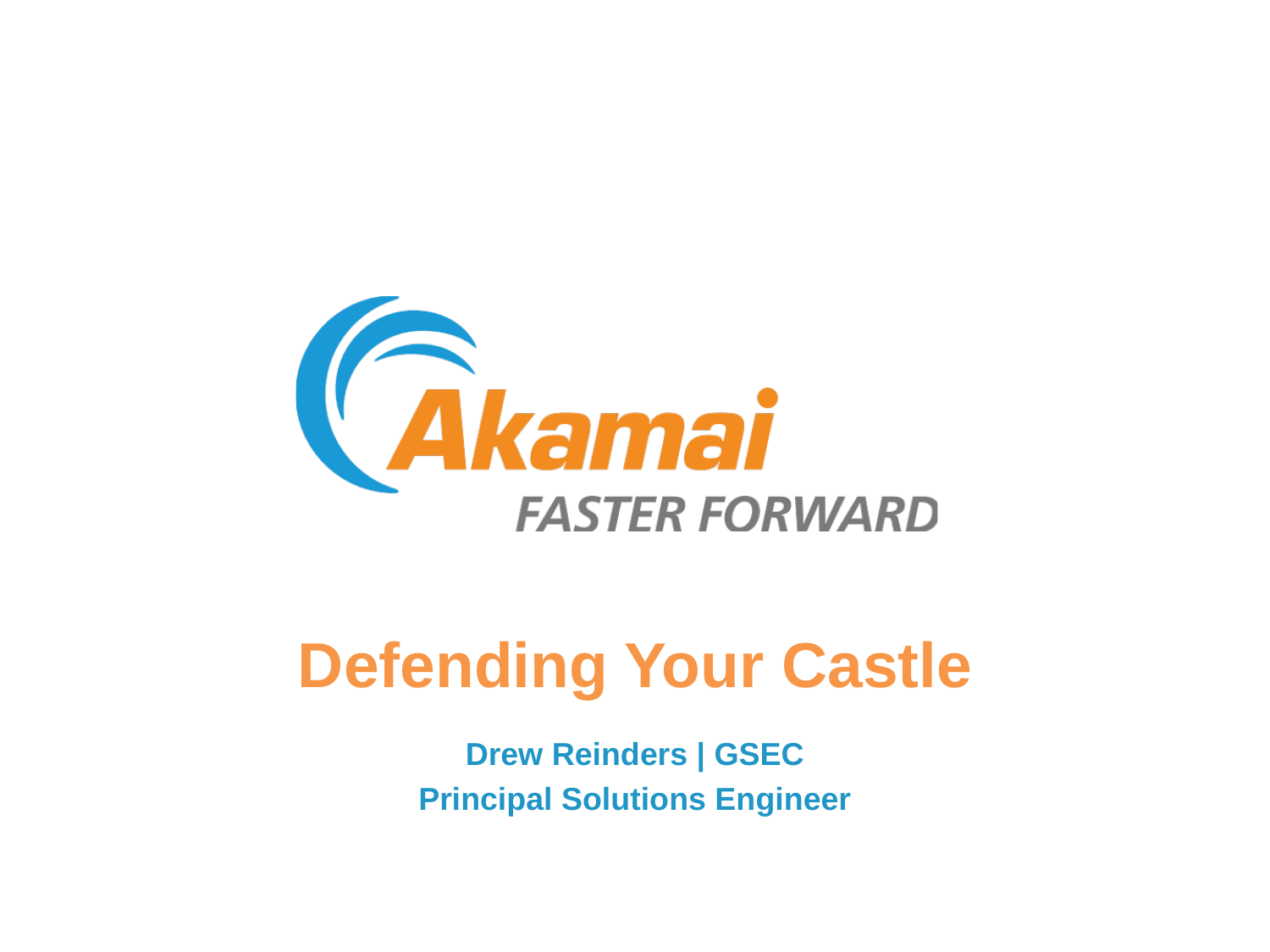

# Defending Your Castle
Drew Reinders | GSEC
Principal Solutions Engineer